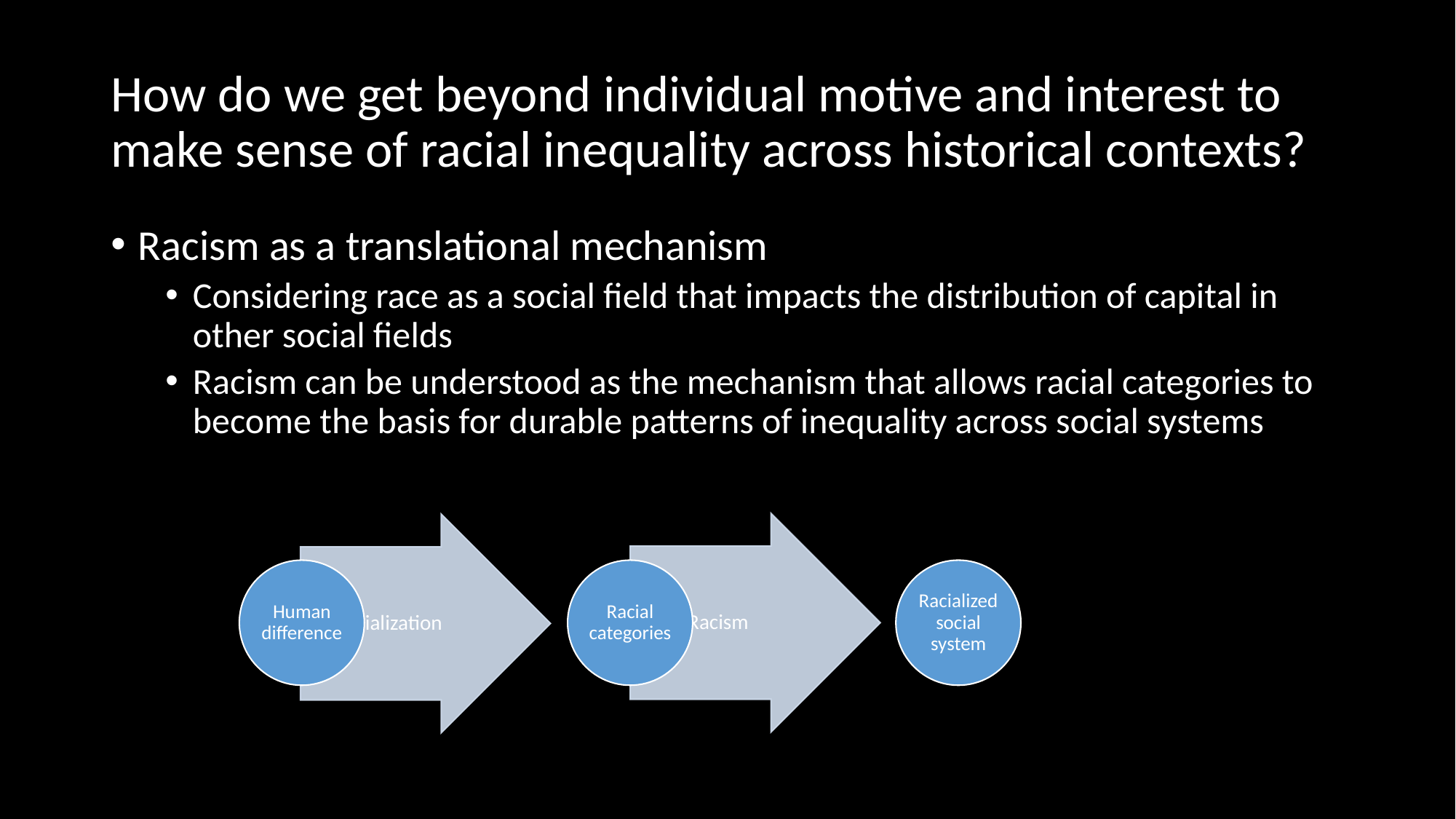

# How do we get beyond individual motive and interest to make sense of racial inequality across historical contexts?
Racism as a translational mechanism
Considering race as a social field that impacts the distribution of capital in other social fields
Racism can be understood as the mechanism that allows racial categories to become the basis for durable patterns of inequality across social systems
Racialization
Human difference
Racism
Racial categories
Racialized social system